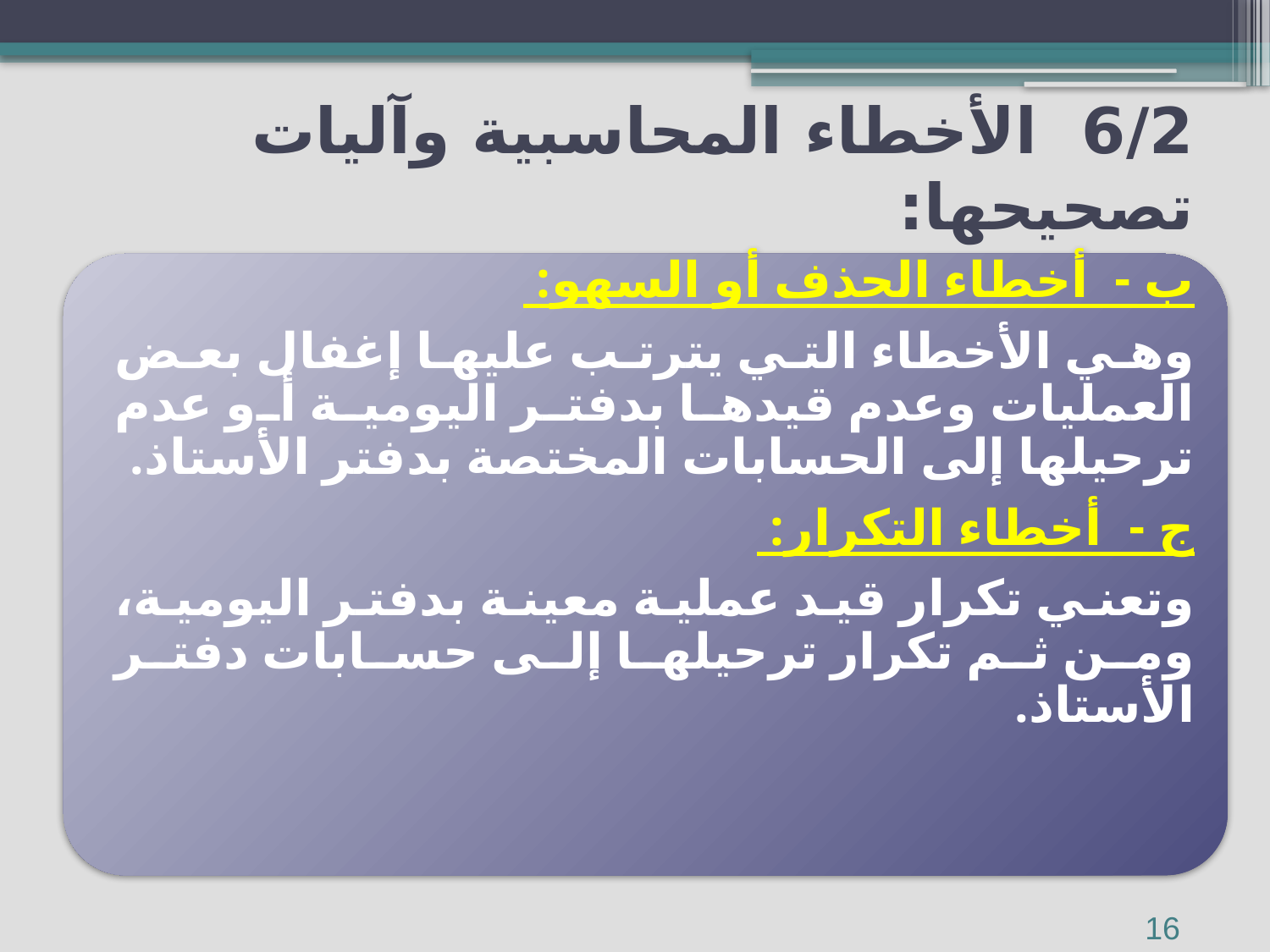

# 6/2  الأخطاء المحاسبية وآليات تصحيحها:
ب -  أخطاء الحذف أو السهو:
وهي الأخطاء التي يترتب عليها إغفال بعض العمليات وعدم قيدها بدفتر اليومية أو عدم ترحيلها إلى الحسابات المختصة بدفتر الأستاذ.
ج -  أخطاء التكرار:
وتعني تكرار قيد عملية معينة بدفتر اليومية، ومن ثم تكرار ترحيلها إلى حسابات دفتر الأستاذ.

16